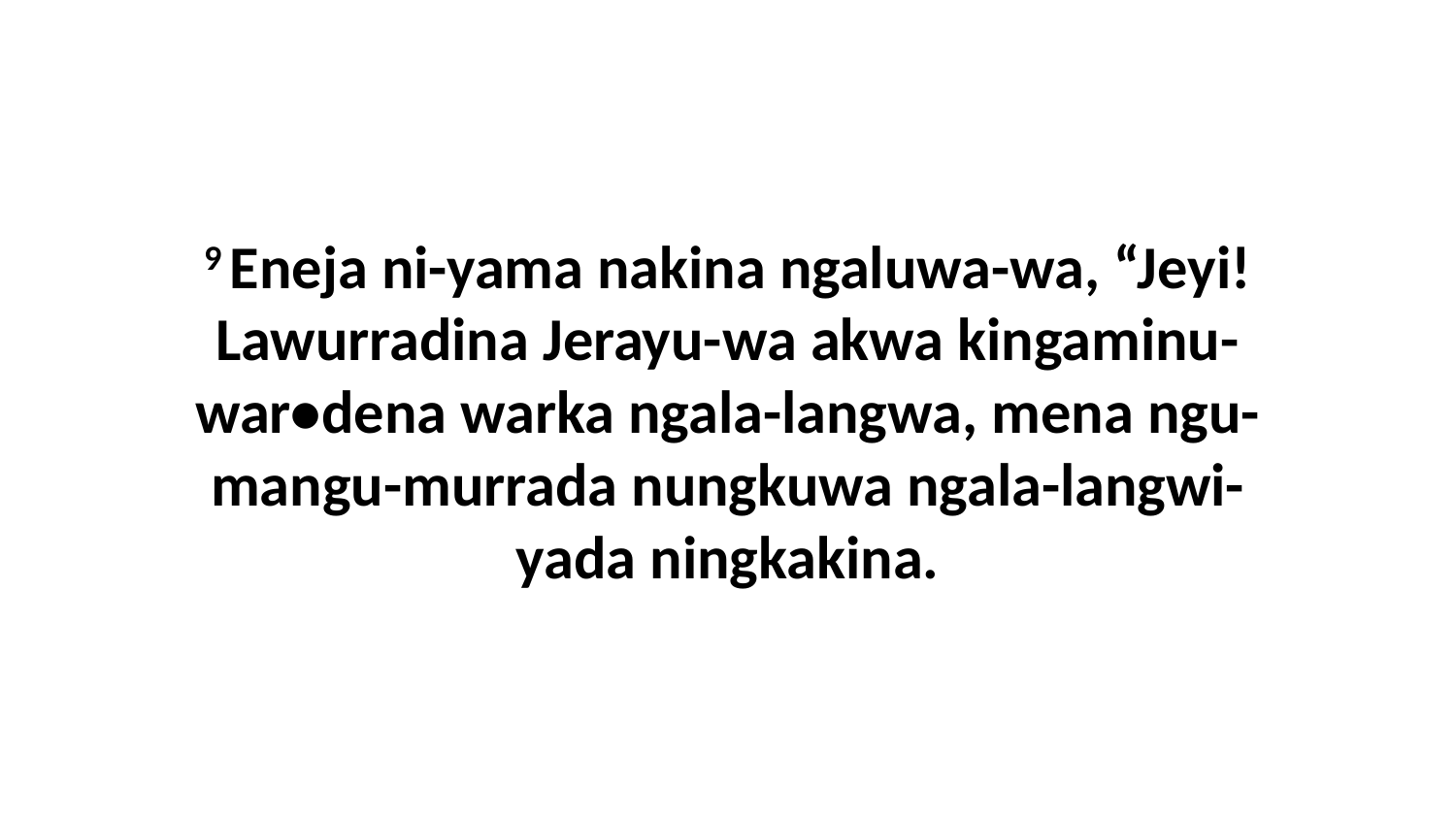

9 Eneja ni-yama nakina ngaluwa-wa, “Jeyi! Lawurradina Jerayu-wa akwa kingaminu-war•dena warka ngala-langwa, mena ngu-mangu-murrada nungkuwa ngala-langwi-yada ningkakina.